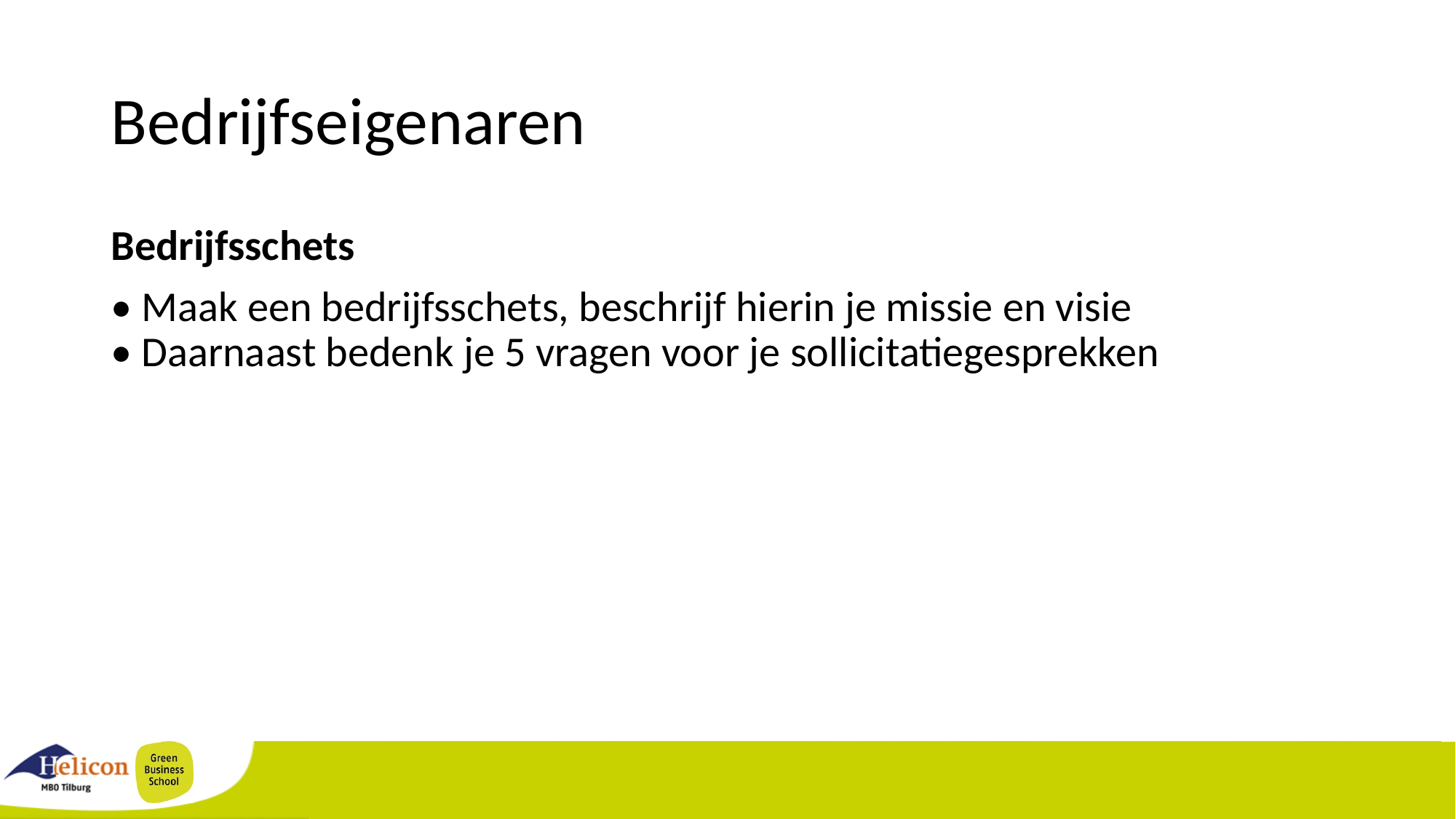

# Bedrijfseigenaren
Bedrijfsschets
• Maak een bedrijfsschets, beschrijf hierin je missie en visie
• Daarnaast bedenk je 5 vragen voor je sollicitatiegesprekken